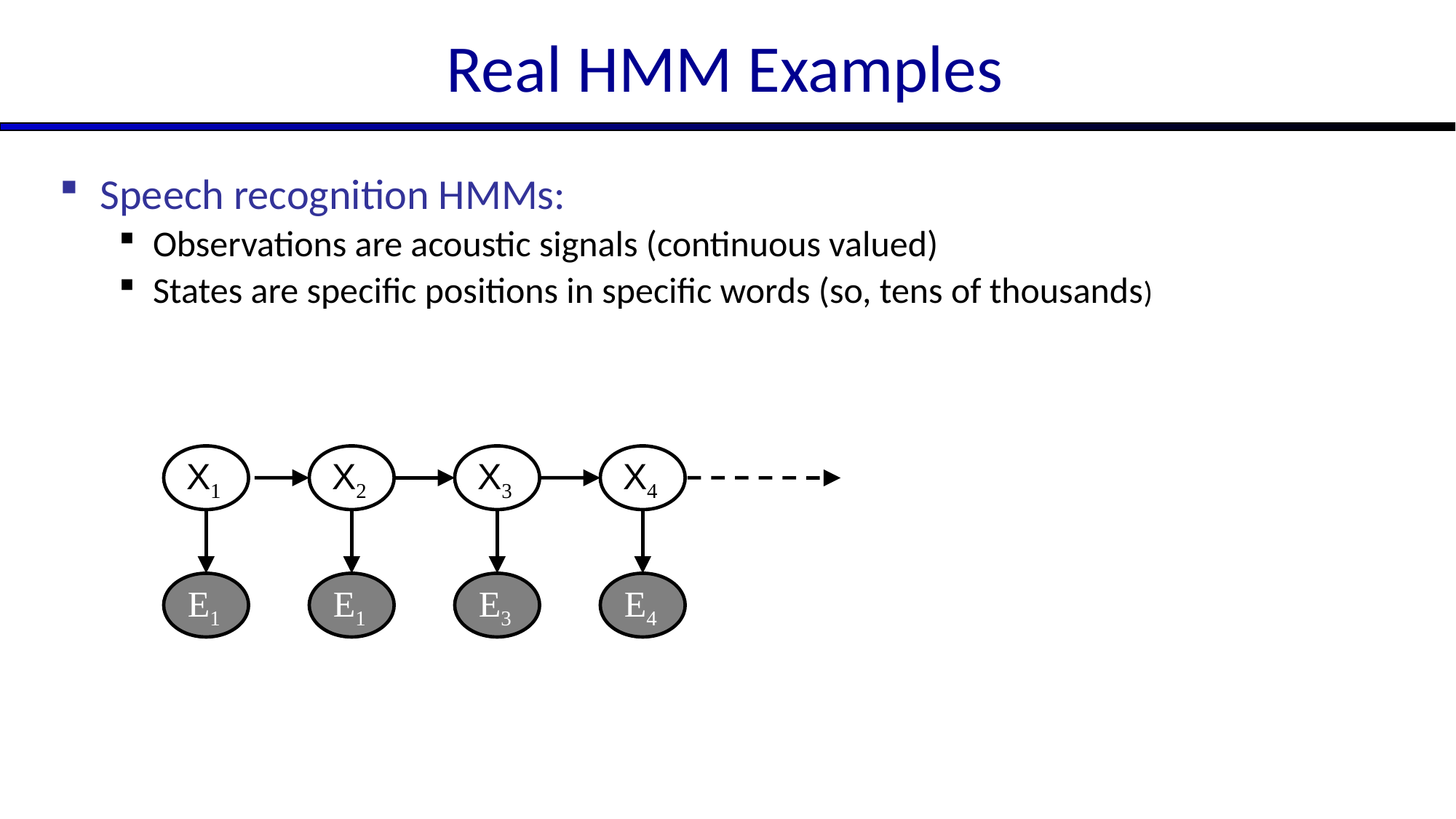

# Real HMM Examples
Speech recognition HMMs:
Observations are acoustic signals (continuous valued)
States are specific positions in specific words (so, tens of thousands)

X1

X2

X3

X4

E1

E1

E3

E4